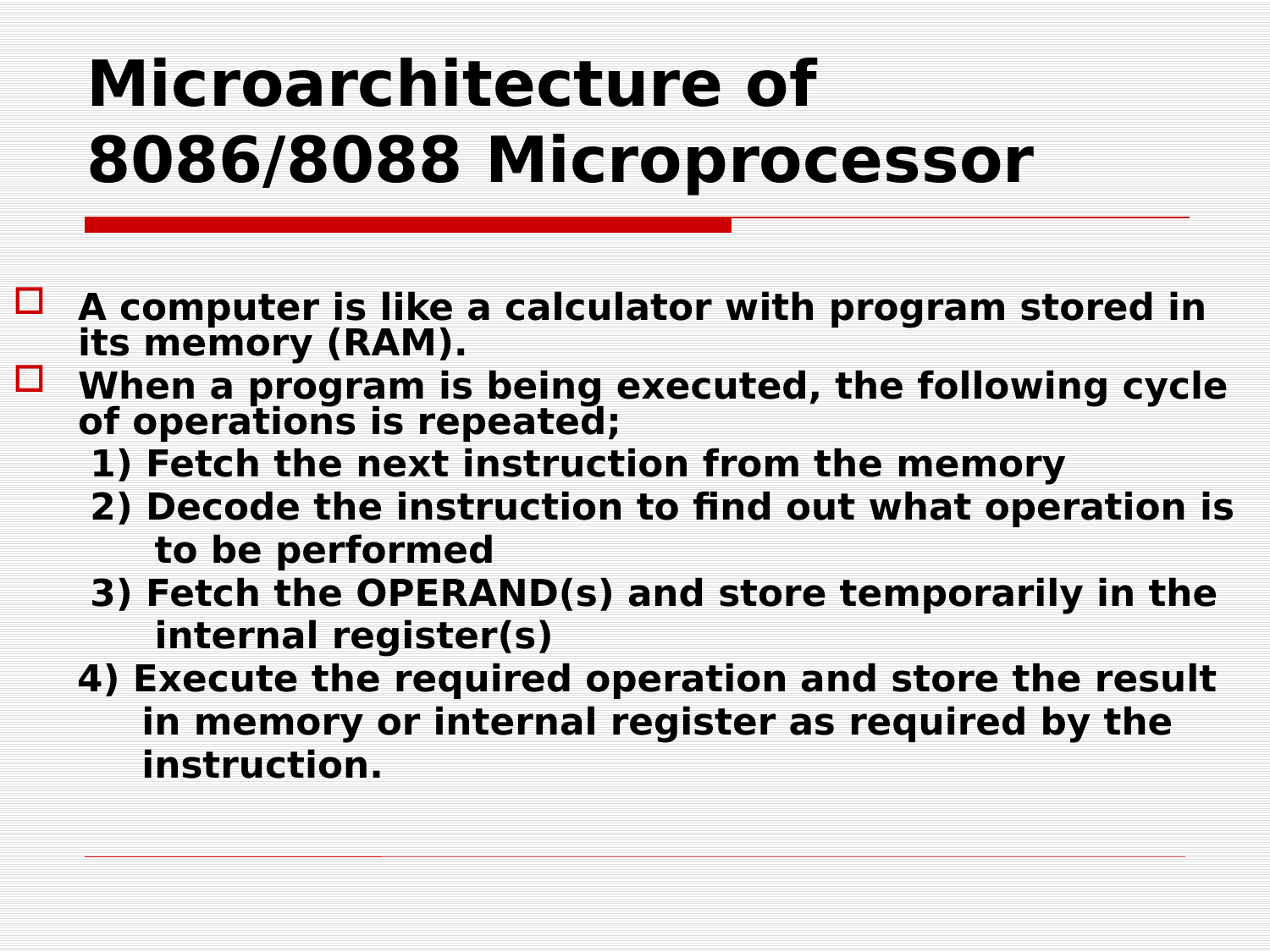

Microarchitecture of 8086/8088 Microprocessor
A computer is like a calculator with program stored in its memory (RAM).
When a program is being executed, the following cycle of operations is repeated;
      1) Fetch the next instruction from the memory
      2) Decode the instruction to find out what operation is
           to be performed
      3) Fetch the OPERAND(s) and store temporarily in the
           internal register(s)
     4) Execute the required operation and store the result
          in memory or internal register as required by the
          instruction.